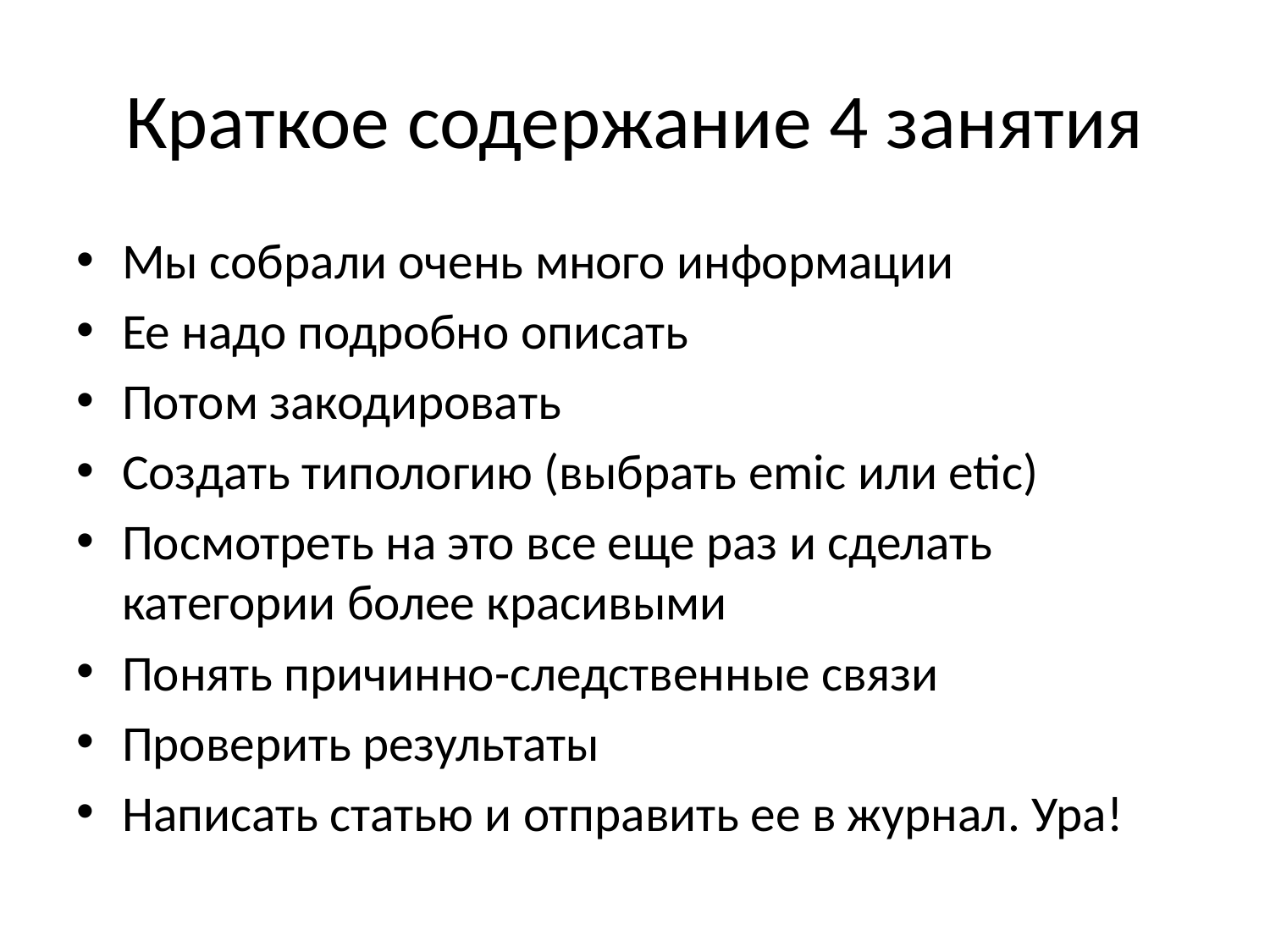

# Краткое содержание 4 занятия
Мы собрали очень много информации
Ее надо подробно описать
Потом закодировать
Создать типологию (выбрать emic или etic)
Посмотреть на это все еще раз и сделать категории более красивыми
Понять причинно-следственные связи
Проверить результаты
Написать статью и отправить ее в журнал. Ура!